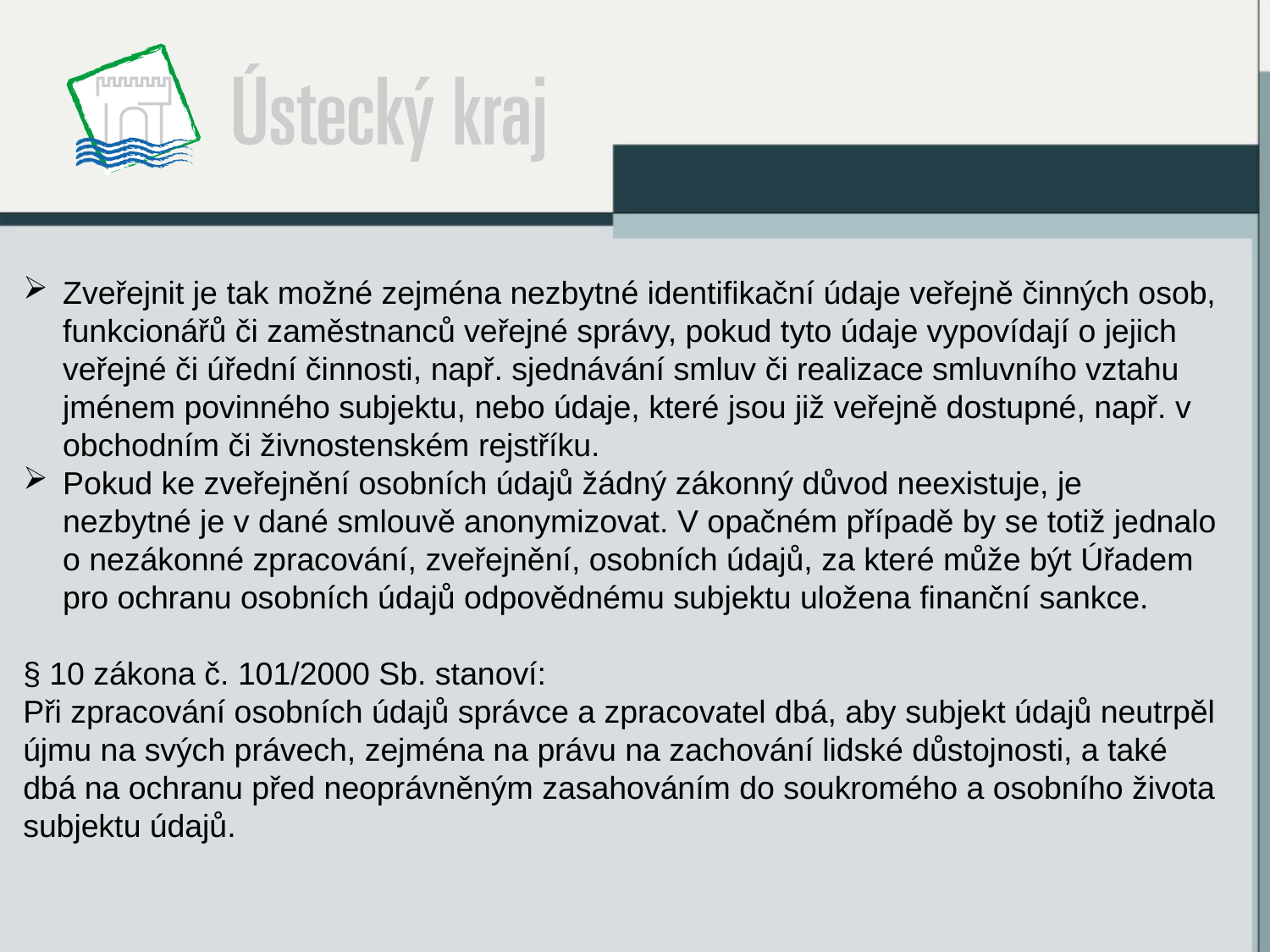

Zveřejnit je tak možné zejména nezbytné identifikační údaje veřejně činných osob, funkcionářů či zaměstnanců veřejné správy, pokud tyto údaje vypovídají o jejich veřejné či úřední činnosti, např. sjednávání smluv či realizace smluvního vztahu jménem povinného subjektu, nebo údaje, které jsou již veřejně dostupné, např. v obchodním či živnostenském rejstříku.
Pokud ke zveřejnění osobních údajů žádný zákonný důvod neexistuje, je nezbytné je v dané smlouvě anonymizovat. V opačném případě by se totiž jednalo o nezákonné zpracování, zveřejnění, osobních údajů, za které může být Úřadem pro ochranu osobních údajů odpovědnému subjektu uložena finanční sankce.

§ 10 zákona č. 101/2000 Sb. stanoví:
Při zpracování osobních údajů správce a zpracovatel dbá, aby subjekt údajů neutrpěl újmu na svých právech, zejména na právu na zachování lidské důstojnosti, a také dbá na ochranu před neoprávněným zasahováním do soukromého a osobního života subjektu údajů.